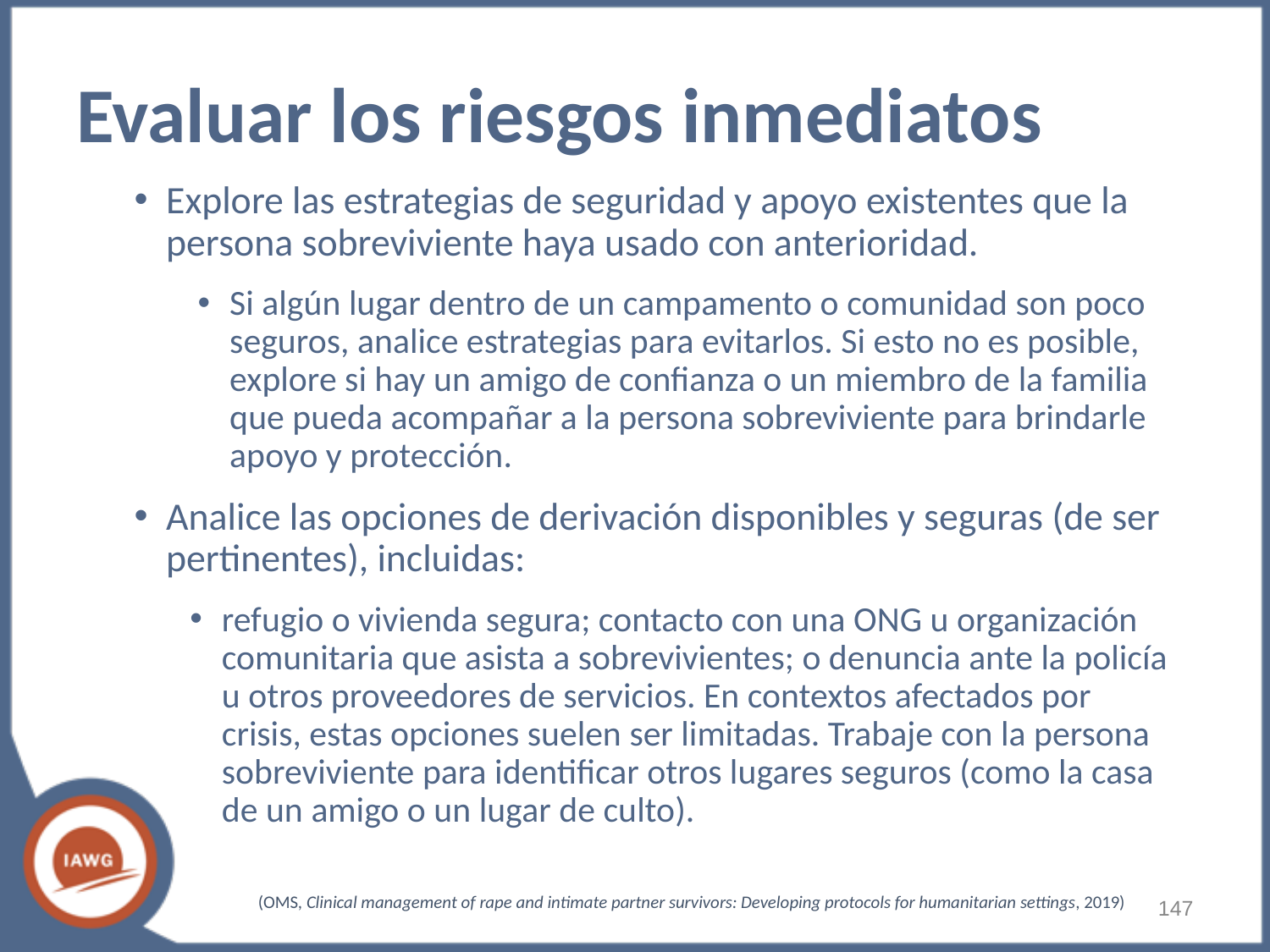

# Evaluar los riesgos inmediatos
Explore las estrategias de seguridad y apoyo existentes que la persona sobreviviente haya usado con anterioridad.
Si algún lugar dentro de un campamento o comunidad son poco seguros, analice estrategias para evitarlos. Si esto no es posible, explore si hay un amigo de confianza o un miembro de la familia que pueda acompañar a la persona sobreviviente para brindarle apoyo y protección.
Analice las opciones de derivación disponibles y seguras (de ser pertinentes), incluidas:
refugio o vivienda segura; contacto con una ONG u organización comunitaria que asista a sobrevivientes; o denuncia ante la policía u otros proveedores de servicios. En contextos afectados por crisis, estas opciones suelen ser limitadas. Trabaje con la persona sobreviviente para identificar otros lugares seguros (como la casa de un amigo o un lugar de culto).

147
(OMS, Clinical management of rape and intimate partner survivors: Developing protocols for humanitarian settings, 2019)